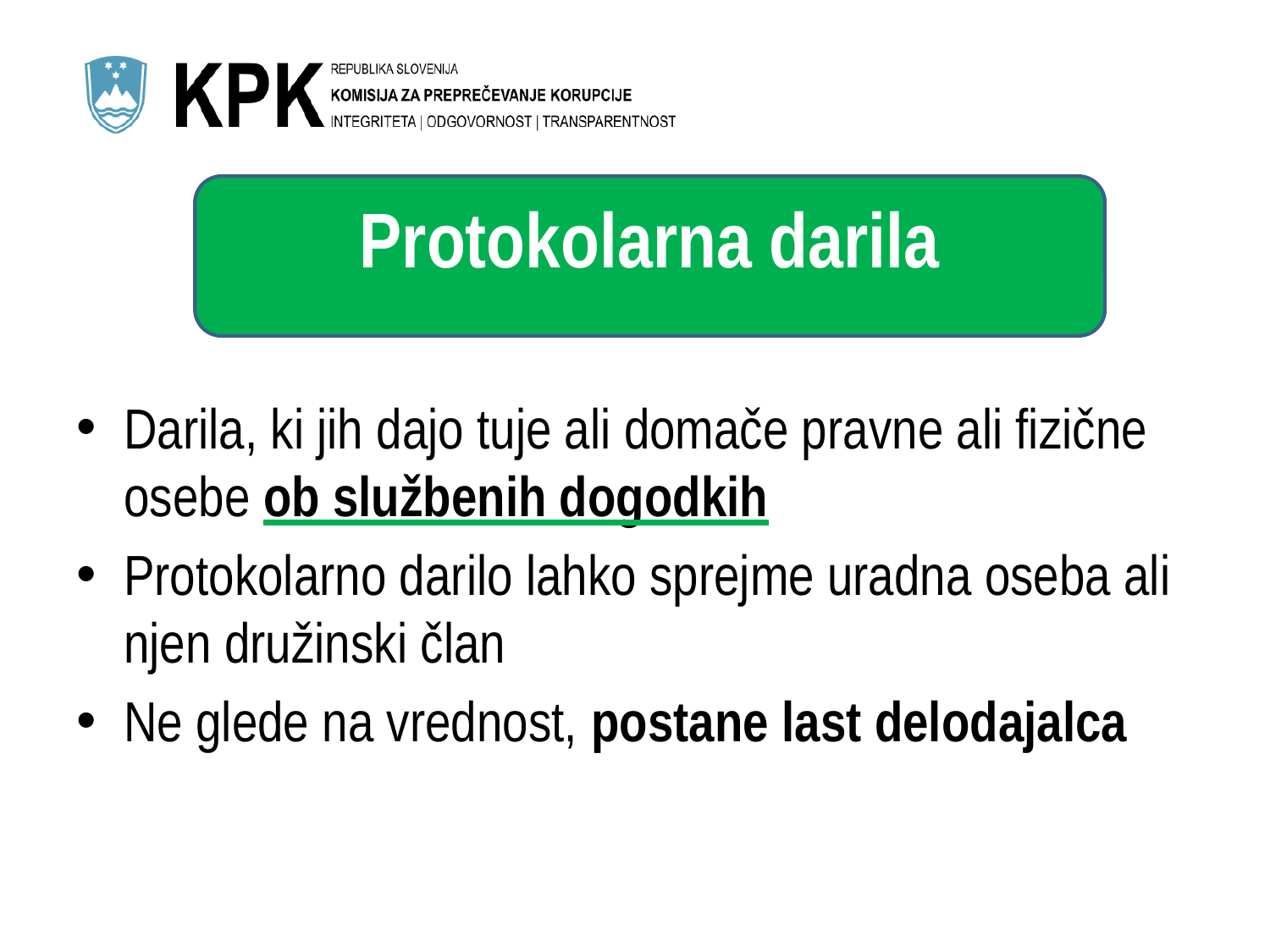

#
Protokolarna darila

Darila, ki jih dajo tuje ali domače pravne ali fizične osebe ob službenih dogodkih
Protokolarno darilo lahko sprejme uradna oseba ali njen družinski član
Ne glede na vrednost, postane last delodajalca